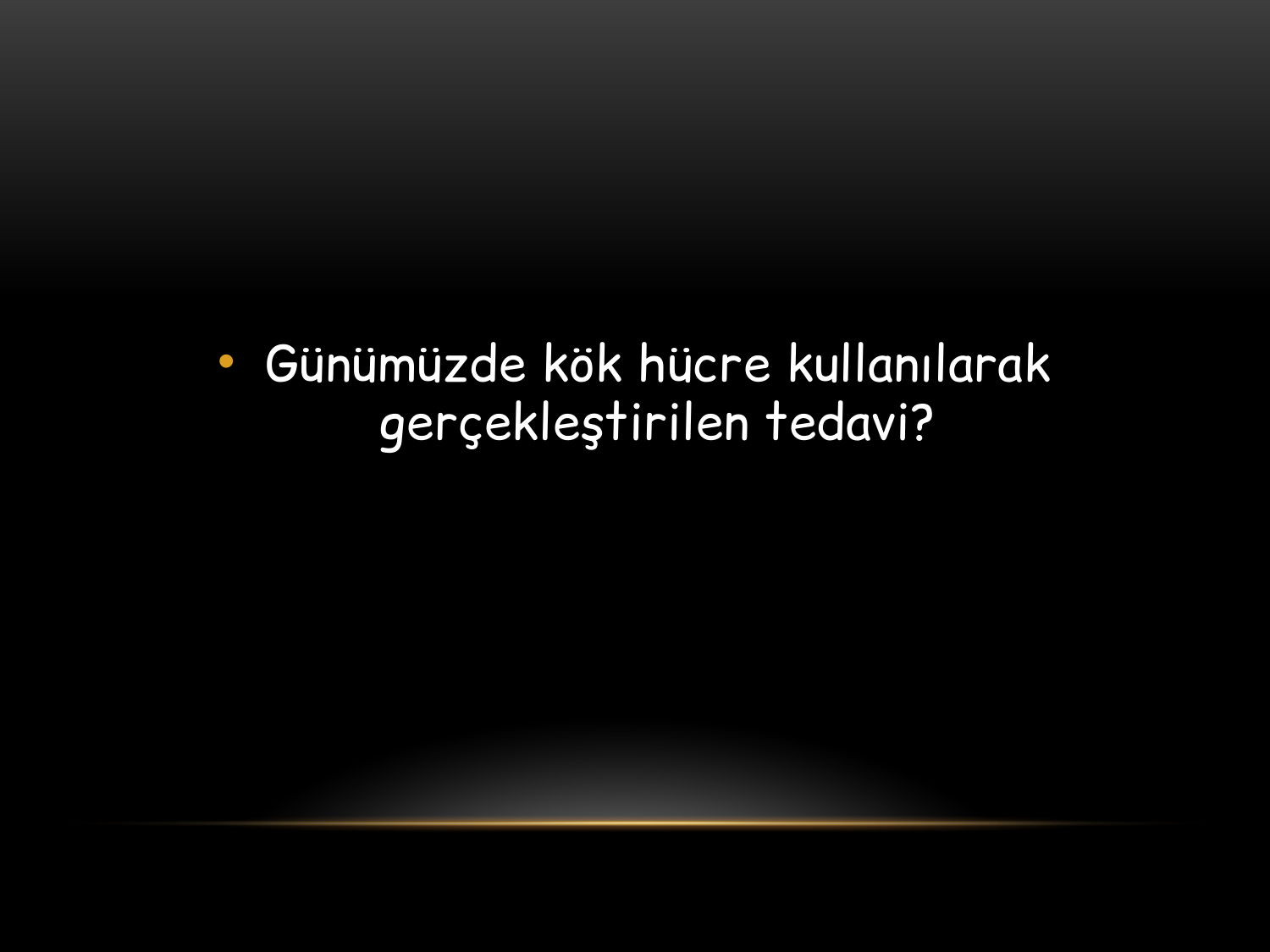

#

Günümüzde kök hücre kullanılarak gerçekleştirilen tedavi?